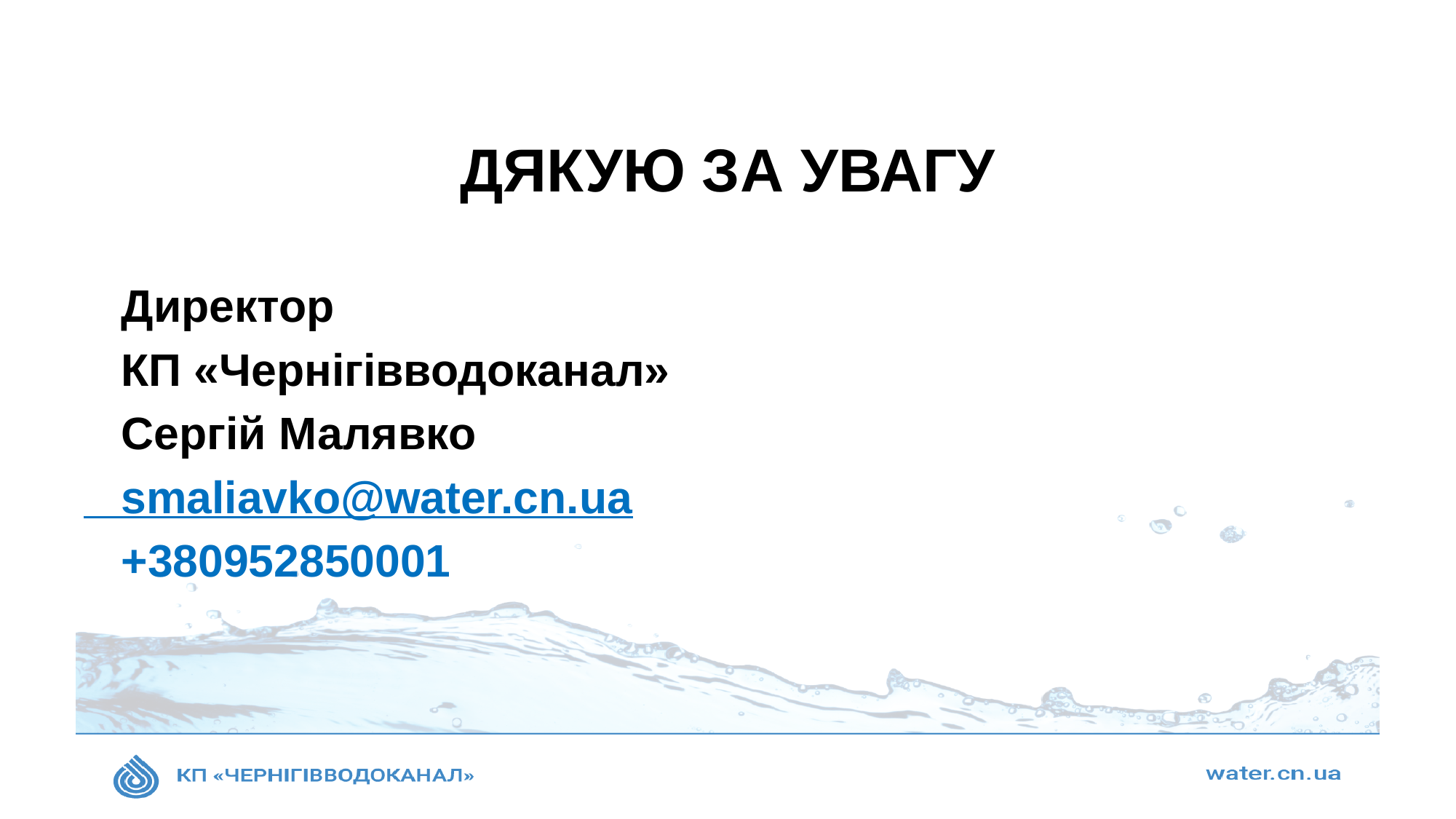

ДЯКУЮ ЗА УВАГУ

   Директор
   КП «Чернігівводоканал»
   Сергій Малявко
   smaliavko@water.cn.ua
   +380952850001